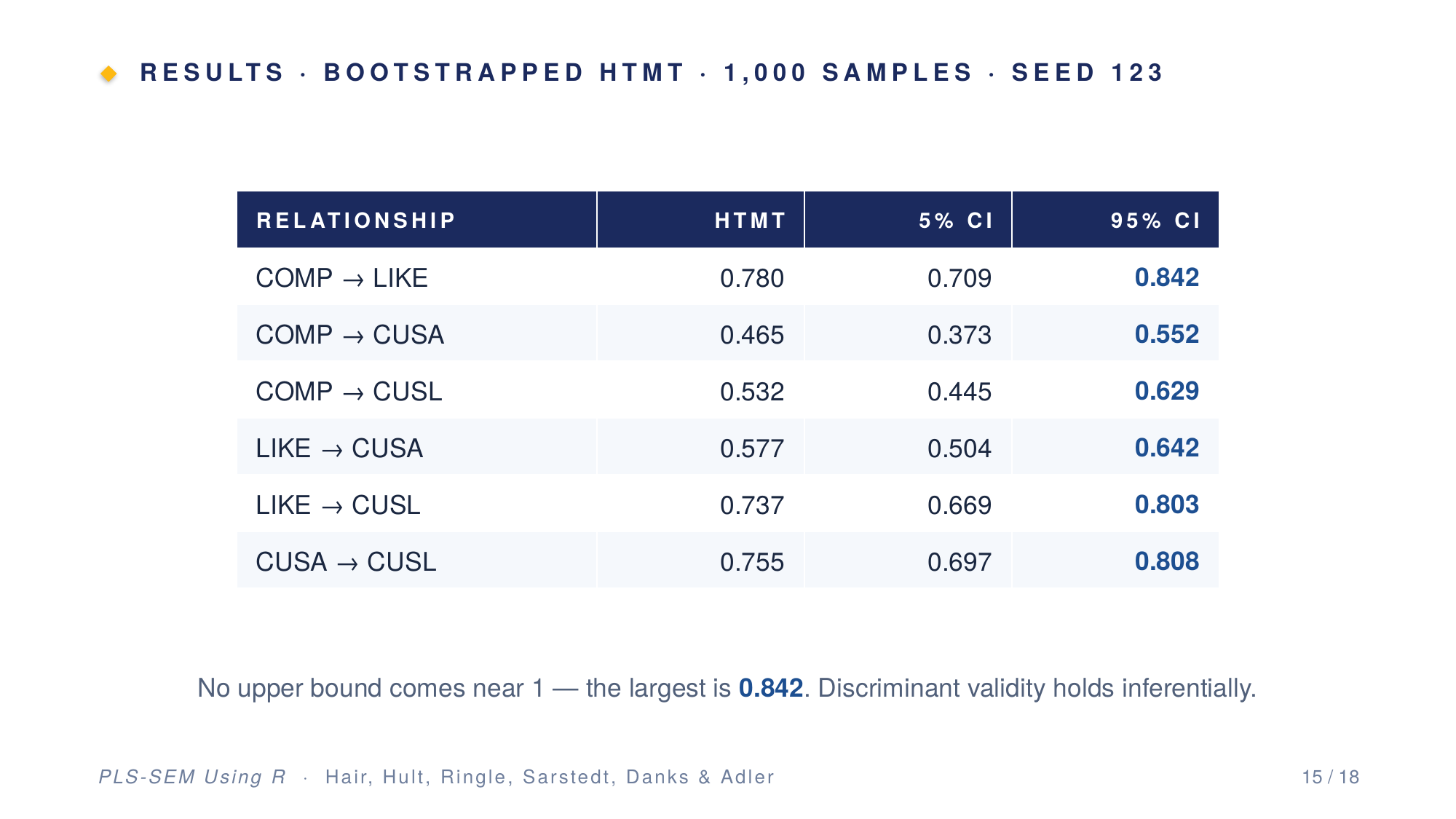

RESULTS · BOOTSTRAPPED HTMT · 1,000 SAMPLES · SEED 123

| RELATIONSHIP | HTMT | 5% CI | 95% CI |
| --- | --- | --- | --- |
| COMP → LIKE | 0.780 | 0.709 | 0.842 |
| COMP → CUSA | 0.465 | 0.373 | 0.552 |
| COMP → CUSL | 0.532 | 0.445 | 0.629 |
| LIKE → CUSA | 0.577 | 0.504 | 0.642 |
| LIKE → CUSL | 0.737 | 0.669 | 0.803 |
| CUSA → CUSL | 0.755 | 0.697 | 0.808 |
No upper bound comes near 1 — the largest is 0.842. Discriminant validity holds inferentially.
PLS-SEM Using R  ·  Hair, Hult, Ringle, Sarstedt, Danks & Adler
15 / 18